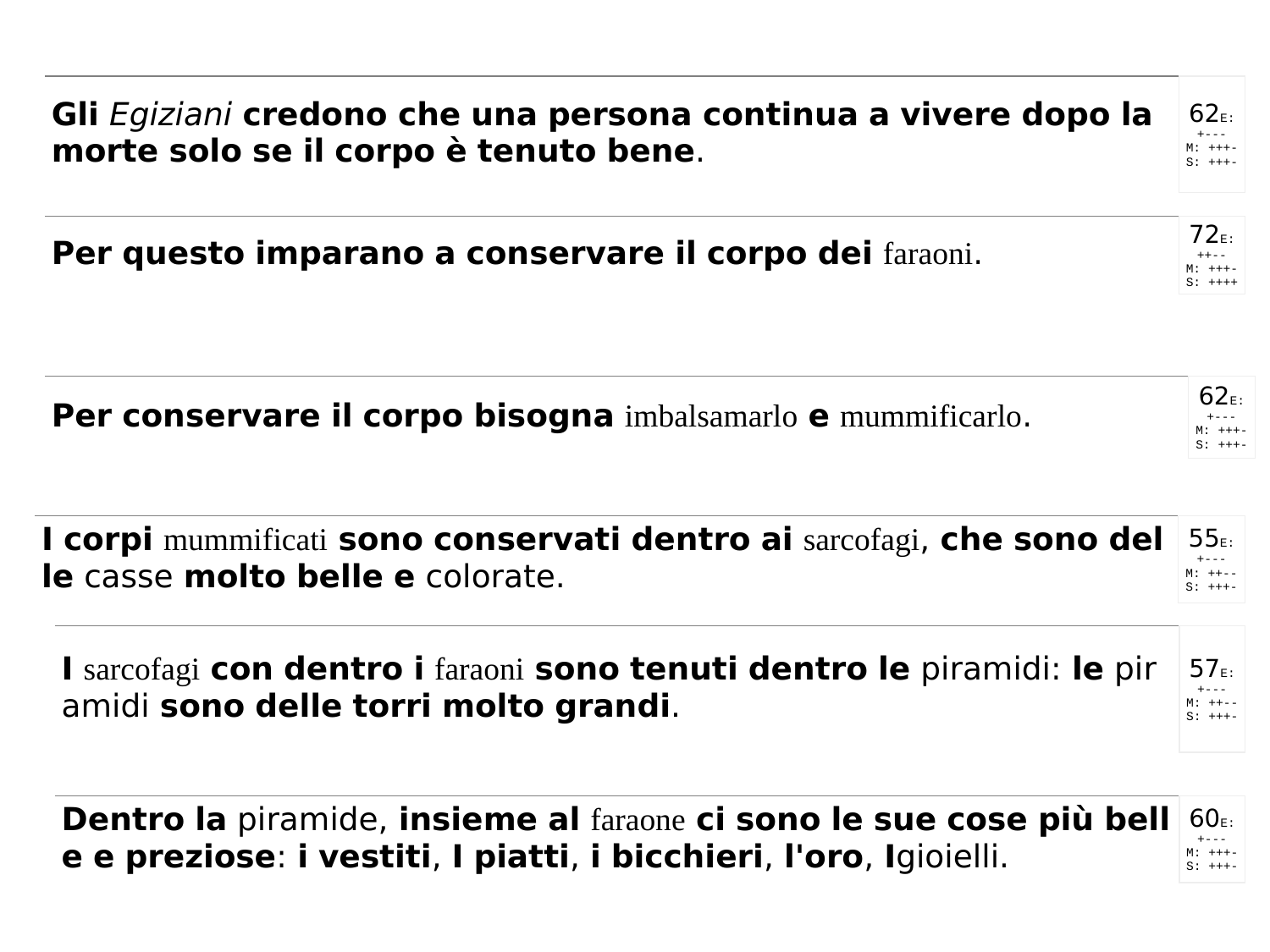

#
| Gli Egiziani credono che una persona continua a vivere dopo la morte solo se il corpo è tenuto bene. | 62E: +--- M: +++- S: +++- |
| --- | --- |
| Per questo imparano a conservare il corpo dei faraoni. | 72E: ++-- M: +++- S: ++++ |
| --- | --- |
| Per conservare il corpo bisogna imbalsamarlo e mummificarlo. | 62E: +--- M: +++- S: +++- |
| --- | --- |

| I corpi mummificati sono conservati dentro ai sarcofagi, che sono delle casse molto belle e colorate. | 55E: +--- M: ++-- S: +++- |
| --- | --- |
| I sarcofagi con dentro i faraoni sono tenuti dentro le piramidi: le piramidi sono delle torri molto grandi. | 57E: +--- M: ++-- S: +++- |
| --- | --- |
| Dentro la piramide, insieme al faraone ci sono le sue cose più belle e preziose: i vestiti, I piatti, i bicchieri, l'oro, Igioielli. | 60E: +--- M: +++- S: +++- |
| --- | --- |